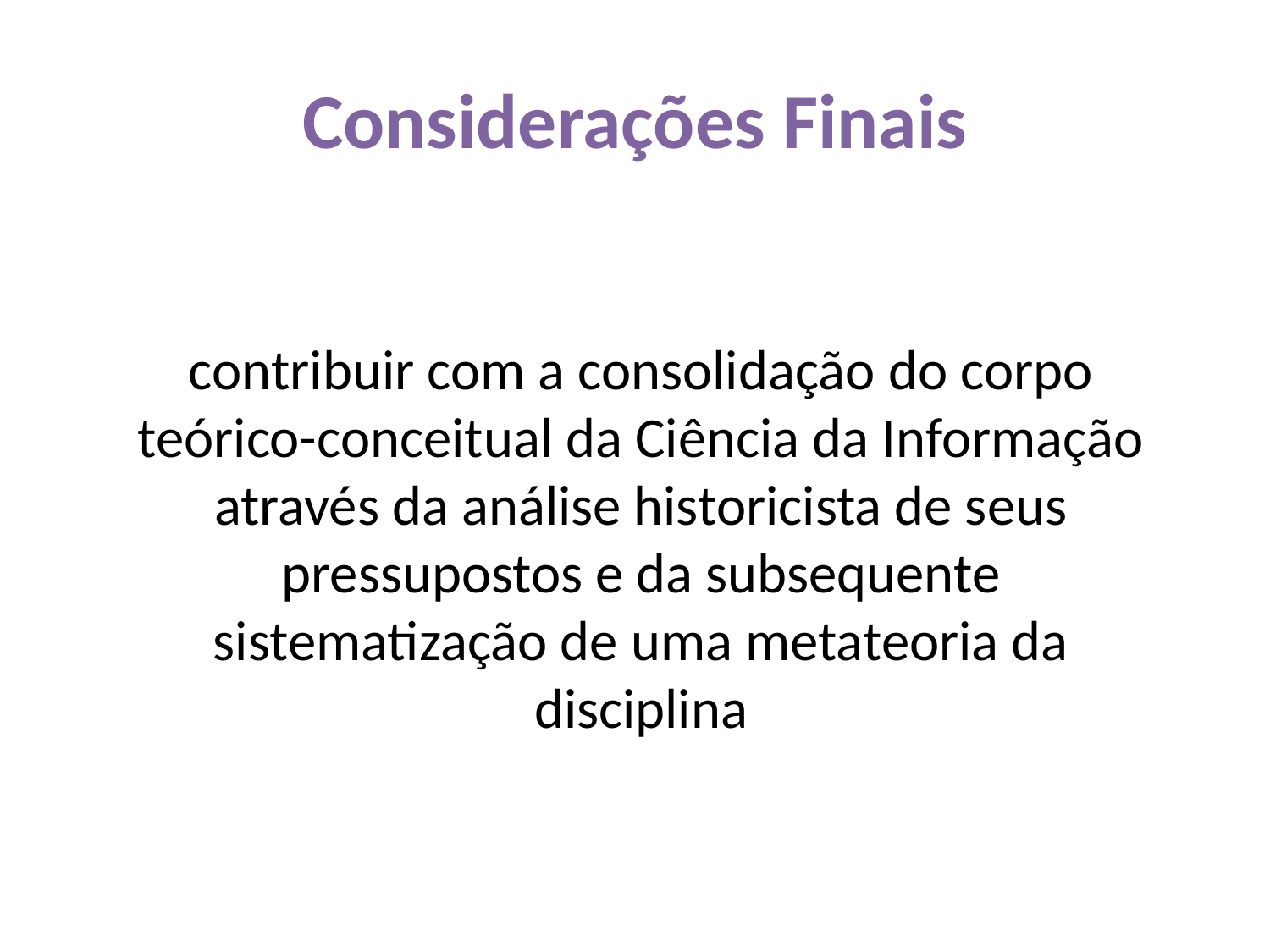

# Considerações Finais
	contribuir com a consolidação do corpo teórico-conceitual da Ciência da Informação através da análise historicista de seus pressupostos e da subsequente sistematização de uma metateoria da disciplina